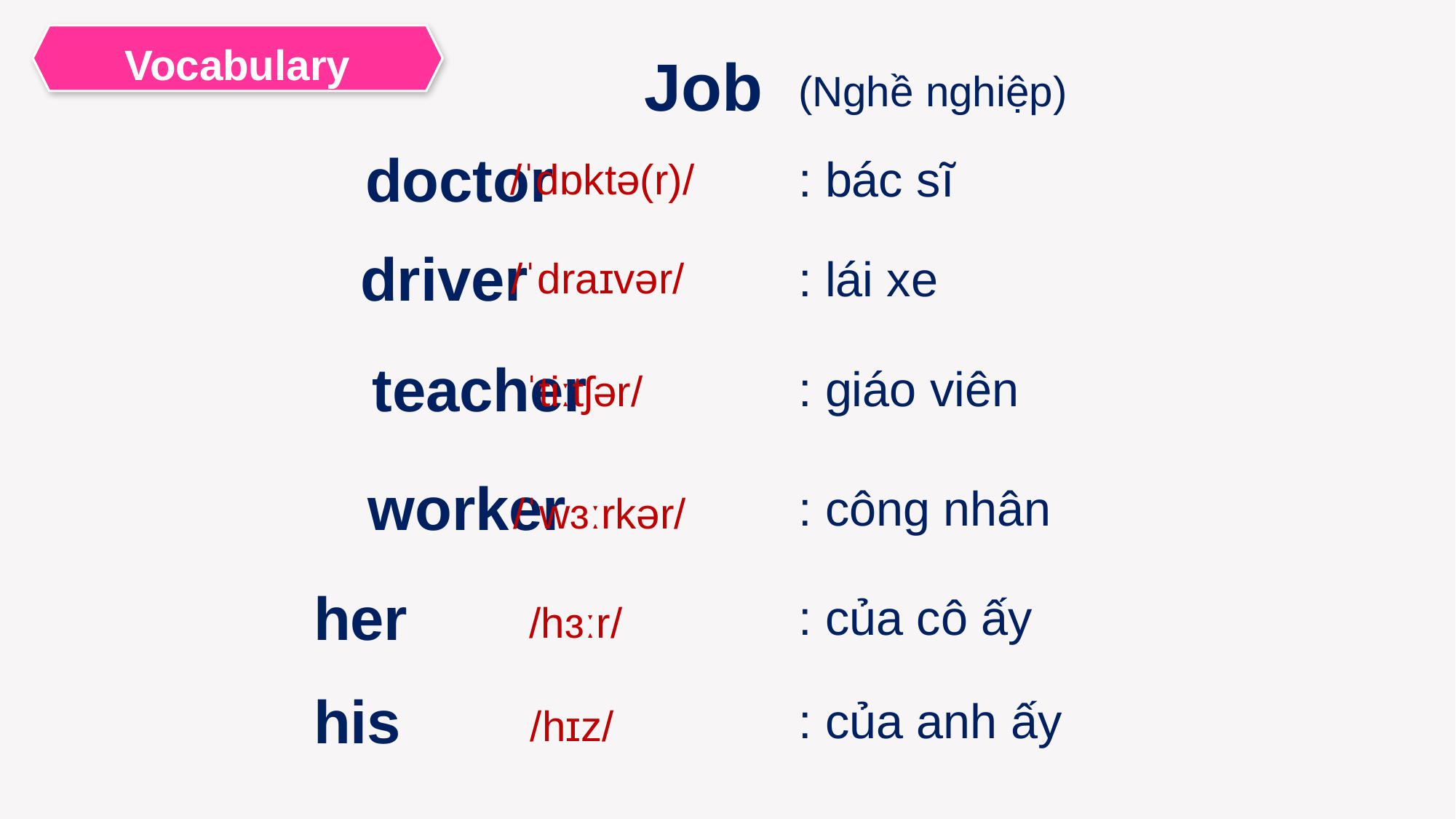

MsPham-0936082789
Vocabulary
Job
(Nghề nghiệp)
doctor
: bác sĩ
/ˈdɒktə(r)/
MsPham-0936082789
driver
: lái xe
MsPham-0936082789
/ˈdraɪvər/
MsPham-0936082789
teacher
: giáo viên
ˈtiːtʃər/
worker
: công nhân
/ˈwɜːrkər/
her
: của cô ấy
/hɜːr/
his
: của anh ấy
/hɪz/
MsPham-0936082789